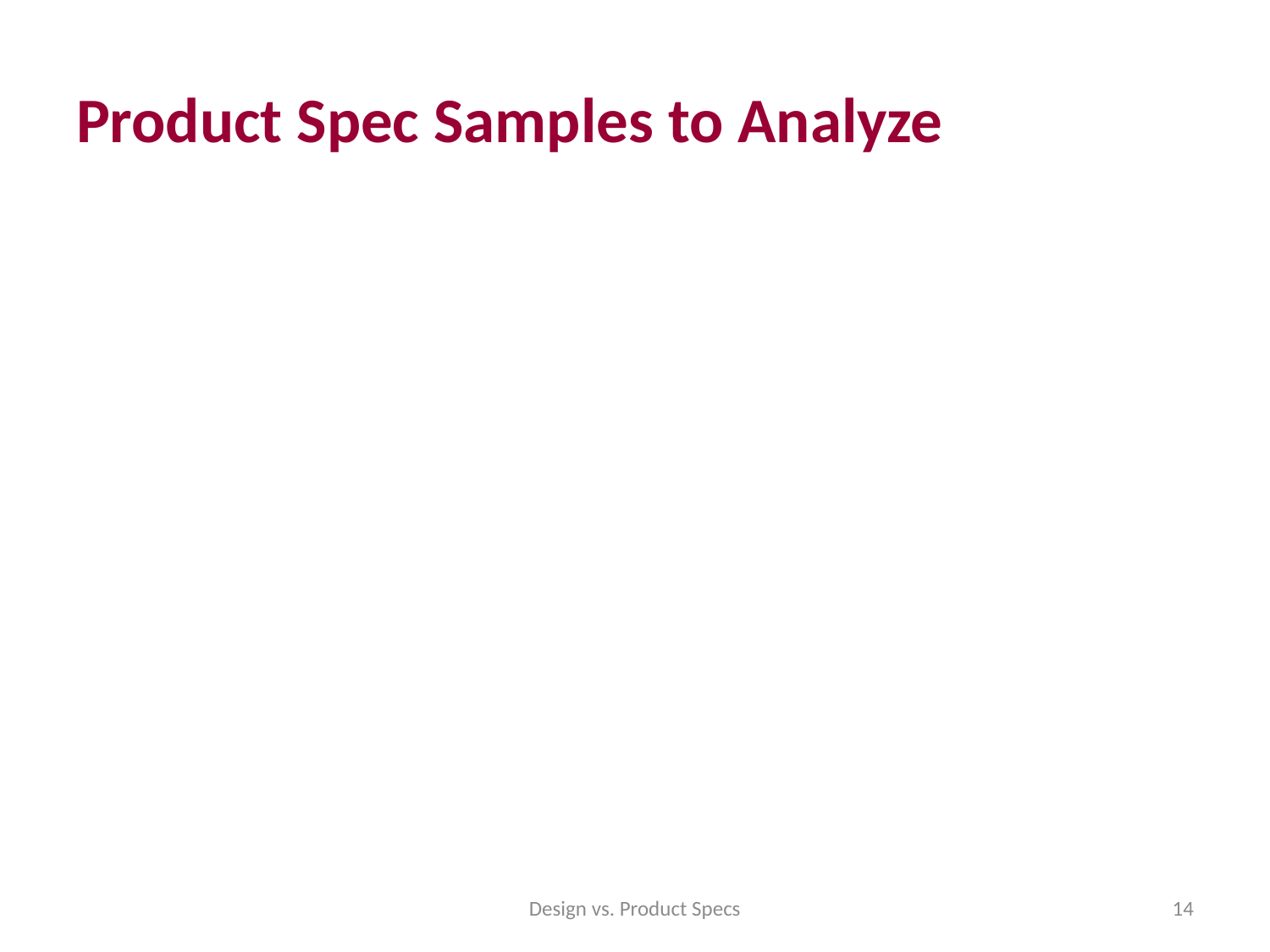

# Product Spec Samples to Analyze
Design vs. Product Specs
14